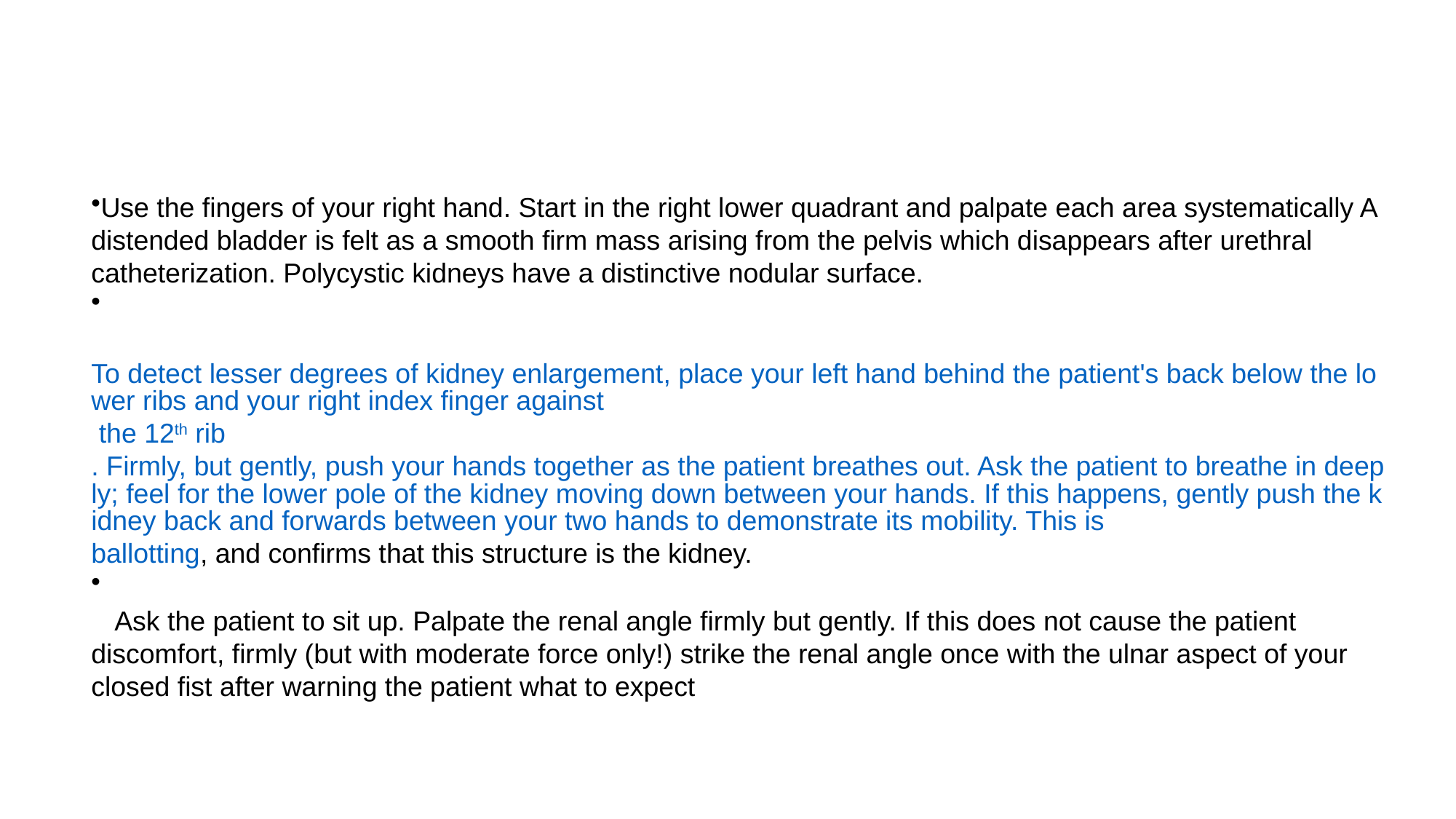

Use the fingers of your right hand. Start in the right lower quadrant and palpate each area systematically A distended bladder is felt as a smooth firm mass arising from the pelvis which disappears after urethral catheterization. Polycystic kidneys have a distinctive nodular surface.
   To detect lesser degrees of kidney enlargement, place your left hand behind the patient's back below the lower ribs and your right index finger against the 12th rib . Firmly, but gently, push your hands together as the patient breathes out. Ask the patient to breathe in deeply; feel for the lower pole of the kidney moving down between your hands. If this happens, gently push the kidney back and forwards between your two hands to demonstrate its mobility. This is ballotting, and confirms that this structure is the kidney.
   Ask the patient to sit up. Palpate the renal angle firmly but gently. If this does not cause the patient discomfort, firmly (but with moderate force only!) strike the renal angle once with the ulnar aspect of your closed fist after warning the patient what to expect